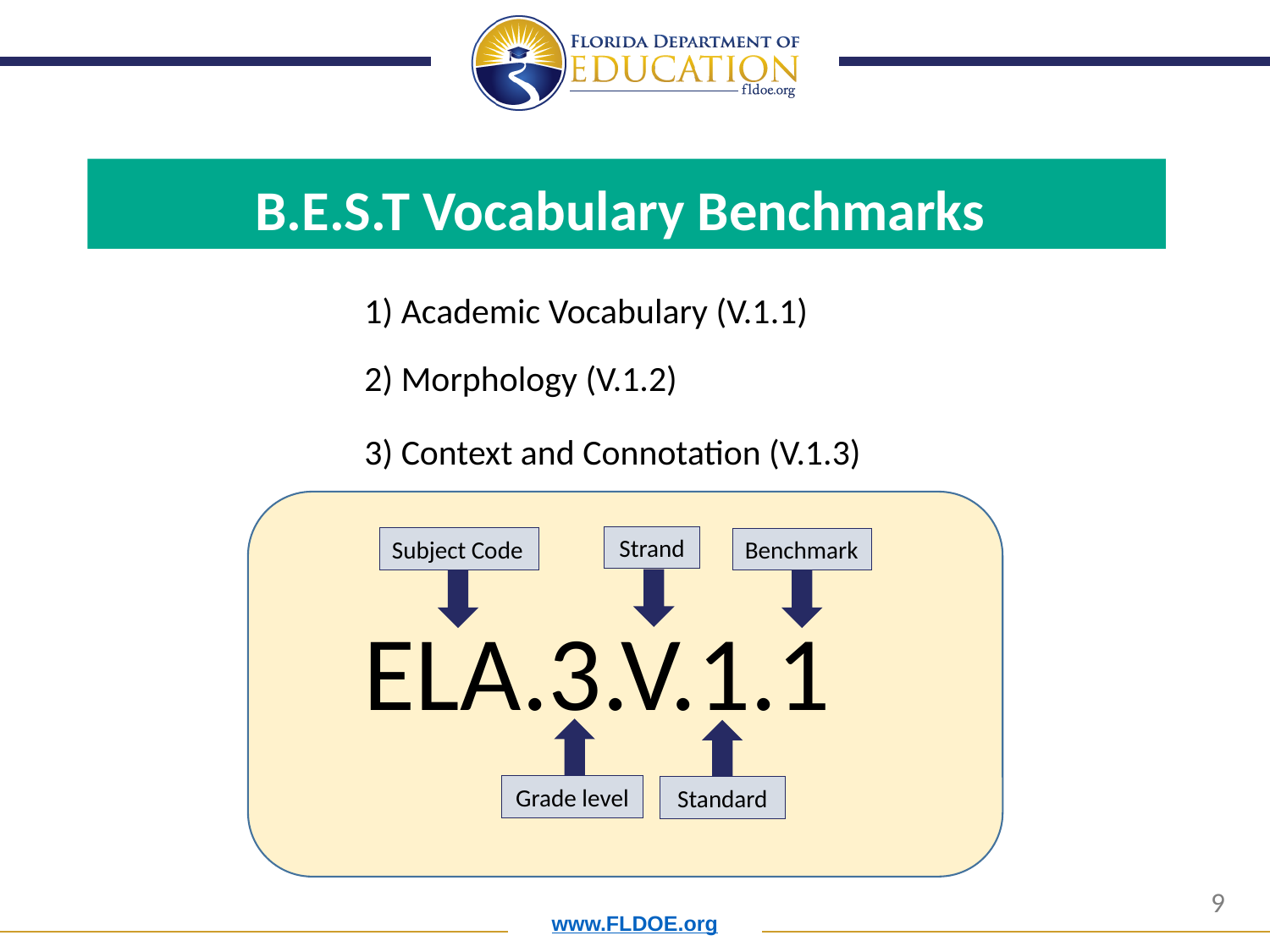

B.E.S.T Vocabulary Benchmarks
1) Academic Vocabulary (V.1.1)

2) Morphology (V.1.2)

3) Context and Connotation (V.1.3)

Strand

Subject Code

Benchmark

ELA.3.V.1.1

Grade level

Standard